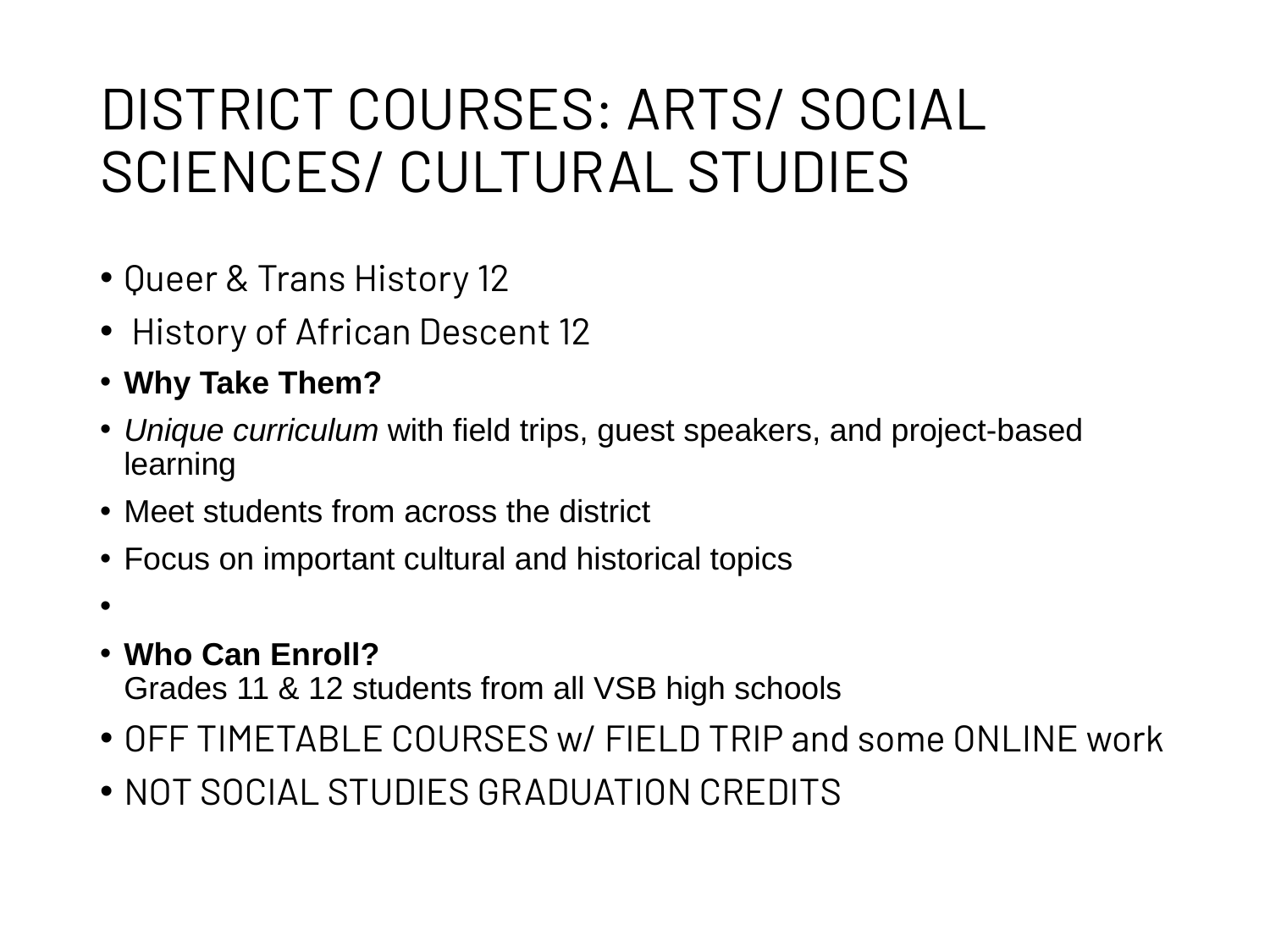

# DISTRICT COURSES: ARTS/ SOCIAL SCIENCES/ CULTURAL STUDIES
Queer & Trans History 12
 History of African Descent 12
Why Take Them?​
Unique curriculum with field trips, guest speakers, and project-based learning​
Meet students from across the district​
Focus on important cultural and historical topics​
​
Who Can Enroll?​
Grades 11 & 12 students from all VSB high schools ​
OFF TIMETABLE COURSES w/ FIELD TRIP and some ONLINE work
NOT SOCIAL STUDIES GRADUATION CREDITS